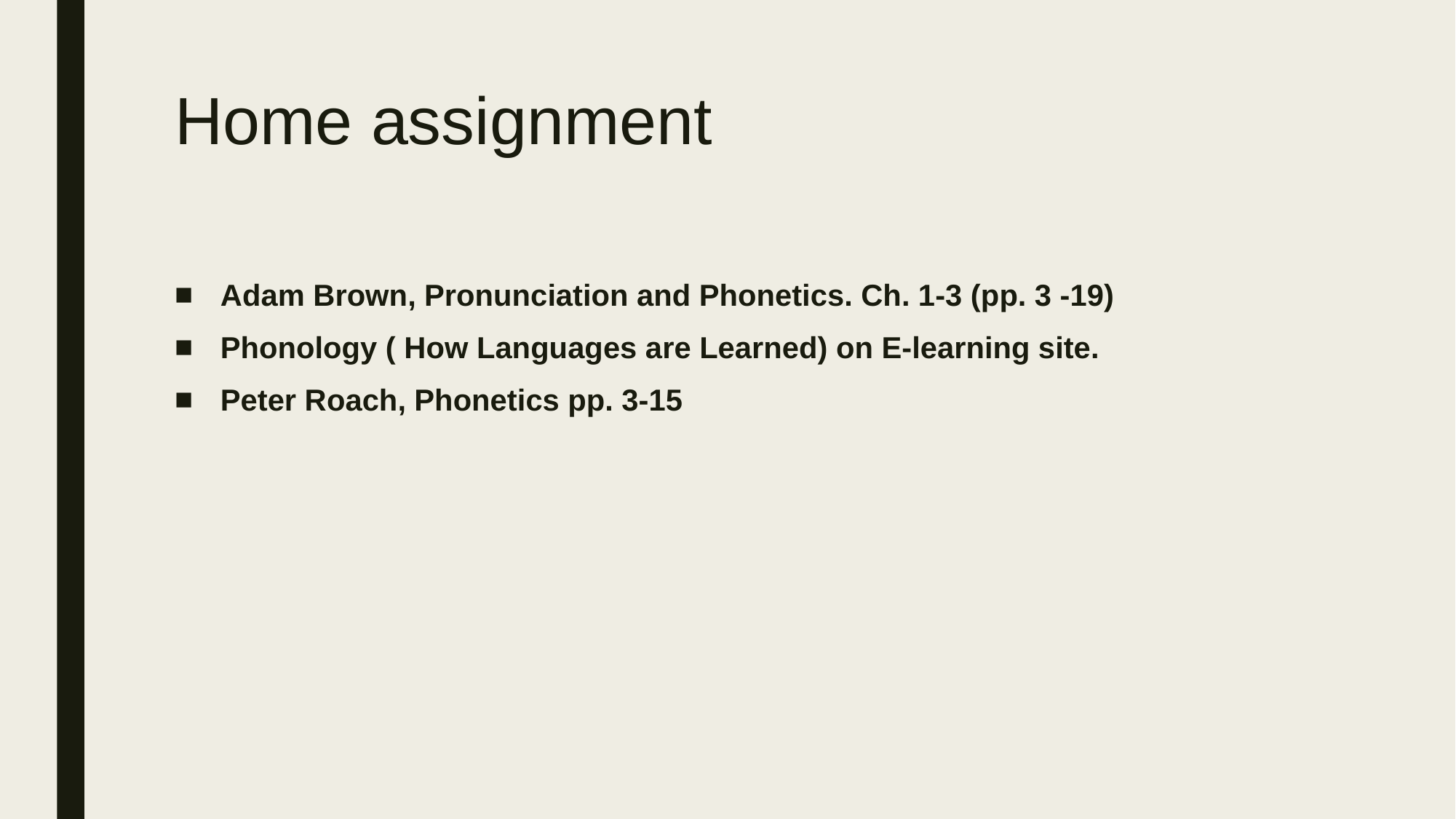

# Home assignment
Adam Brown, Pronunciation and Phonetics. Ch. 1-3 (pp. 3 -19)
Phonology ( How Languages are Learned) on E-learning site.
Peter Roach, Phonetics pp. 3-15